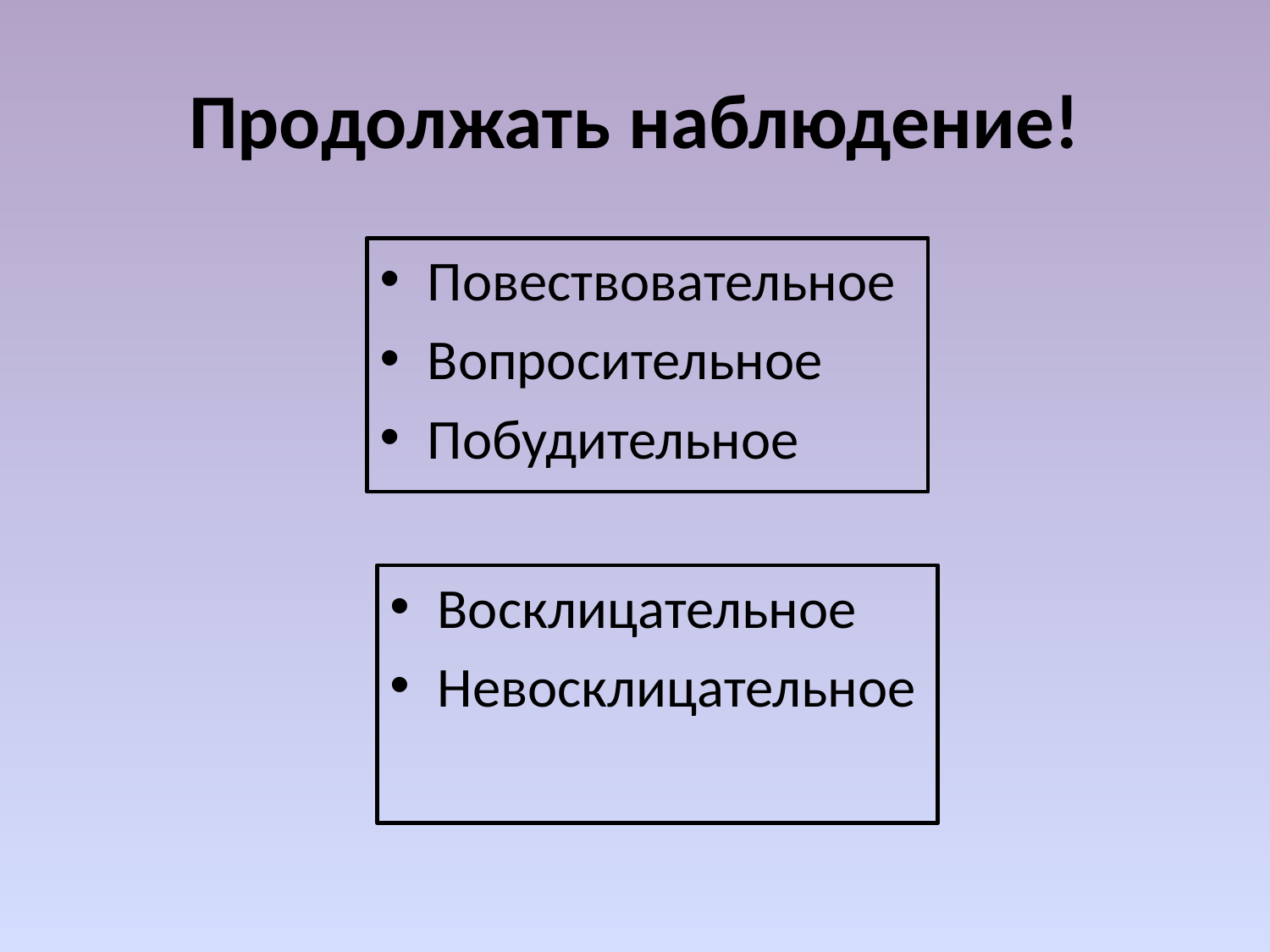

# Продолжать наблюдение!
Повествовательное
Вопросительное
Побудительное

Восклицательное
Невосклицательное